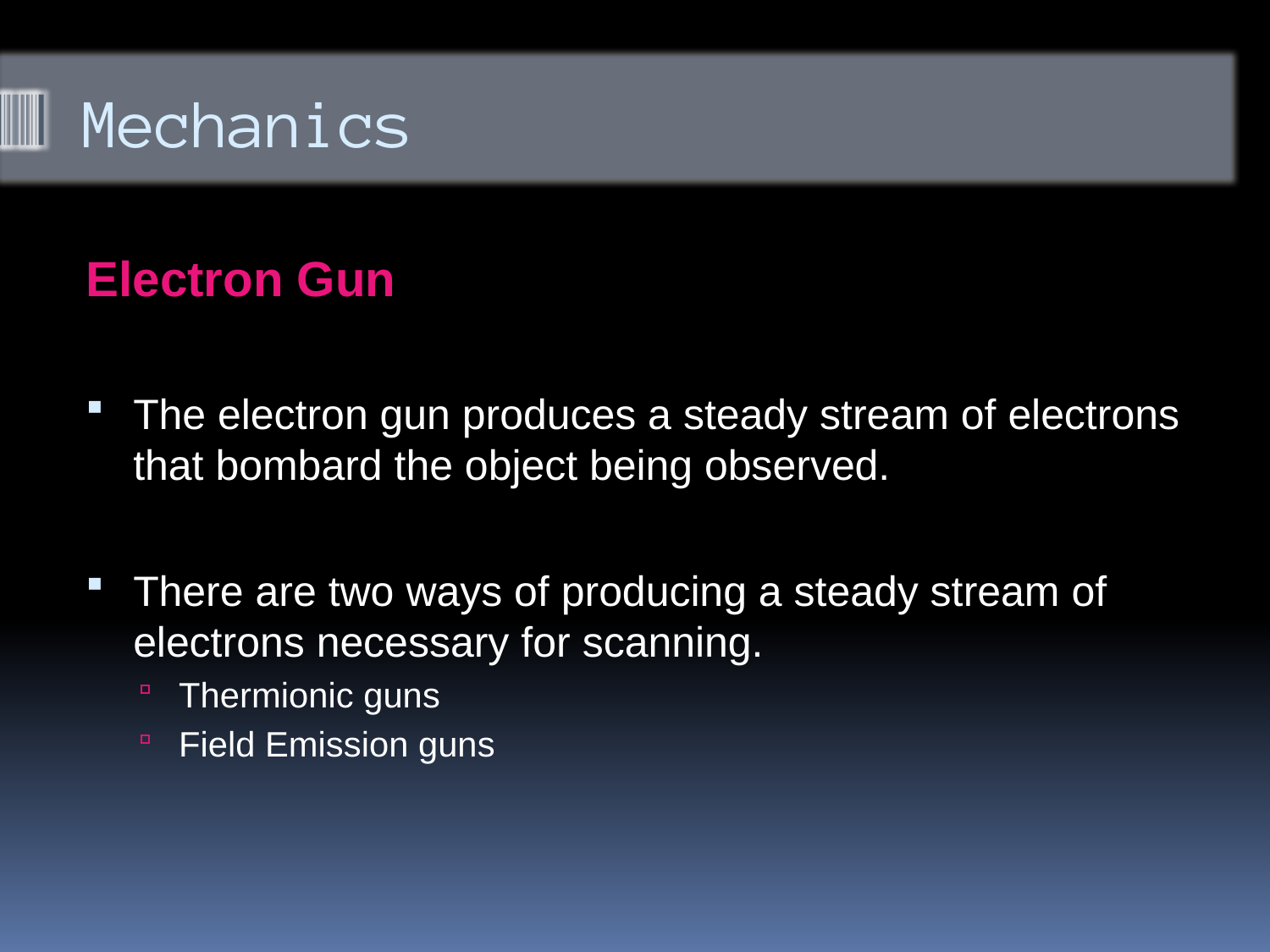

# Mechanics
Electron Gun
The electron gun produces a steady stream of electrons that bombard the object being observed.

There are two ways of producing a steady stream of electrons necessary for scanning.
Thermionic guns
Field Emission guns